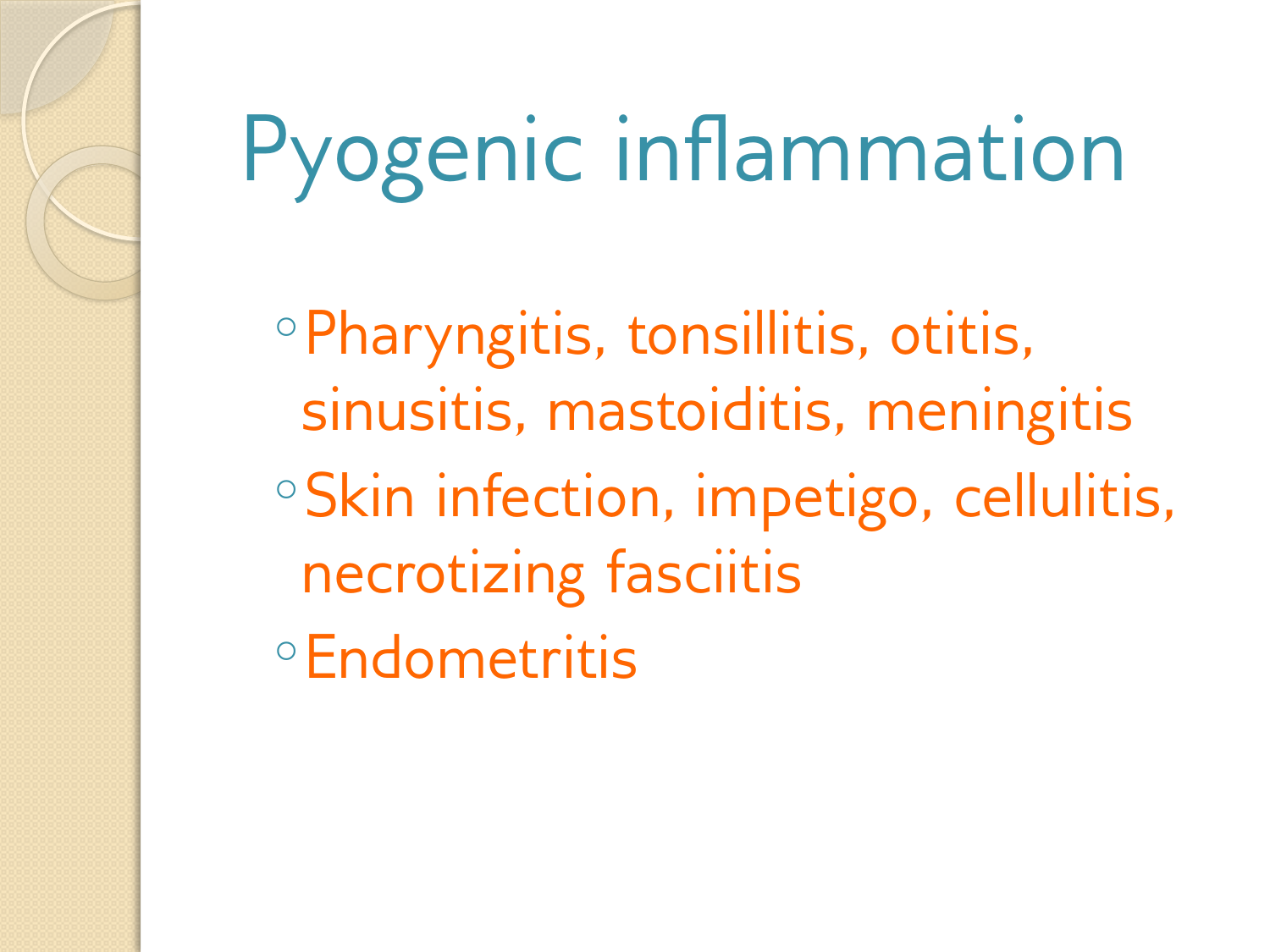

# Pyogenic inflammation

Pharyngitis, tonsillitis, otitis, sinusitis, mastoiditis, meningitis
Skin infection, impetigo, cellulitis, necrotizing fasciitis
Endometritis